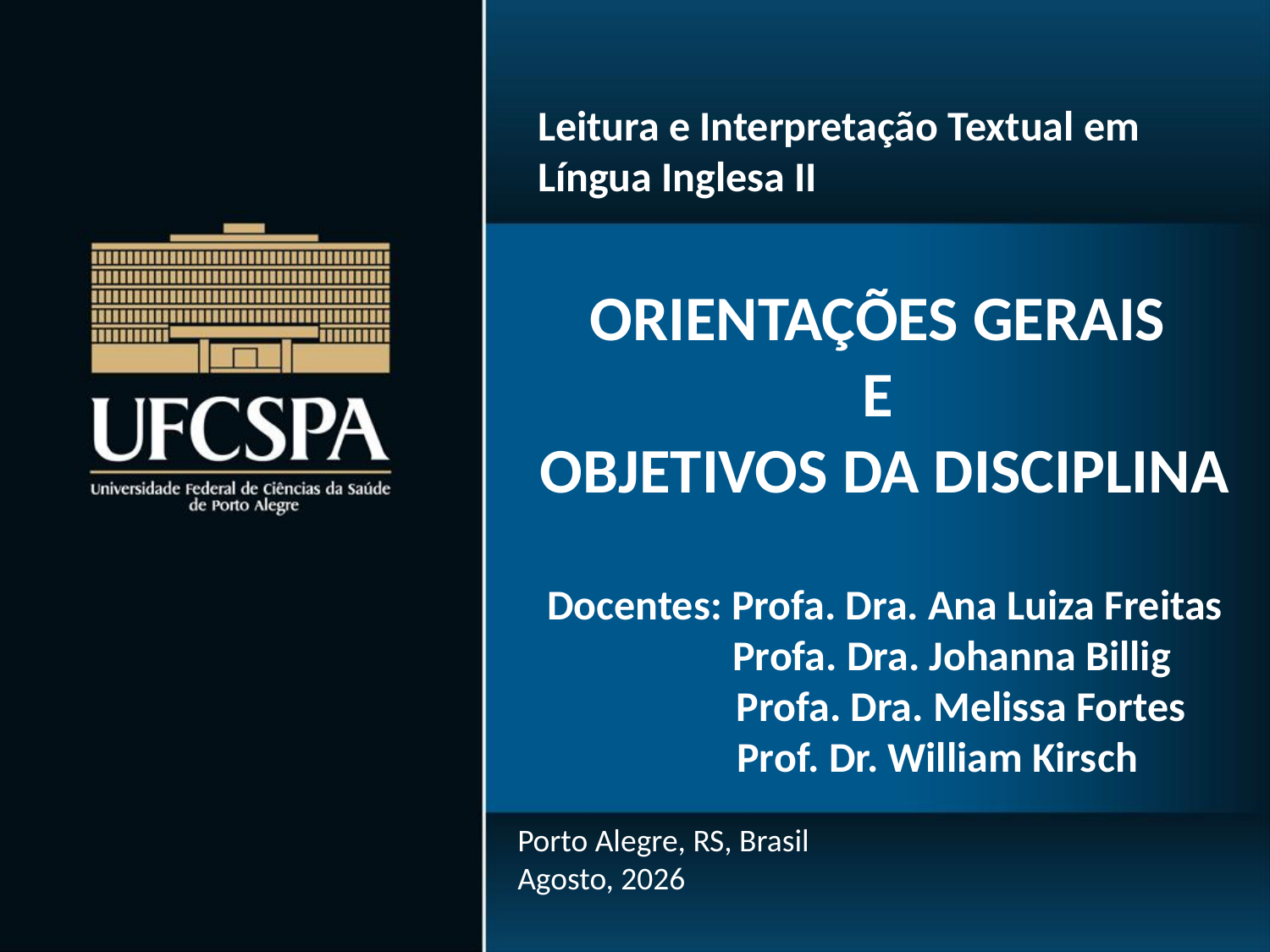

Leitura e Interpretação Textual em Língua Inglesa II
# ORIENTAÇÕES GERAIS E OBJETIVOS DA DISCIPLINA Docentes: Profa. Dra. Ana Luiza Freitas Profa. Dra. Johanna Billig Profa. Dra. Melissa Fortes Prof. Dr. William Kirsch
Porto Alegre, RS, Brasil
Agosto, 2026